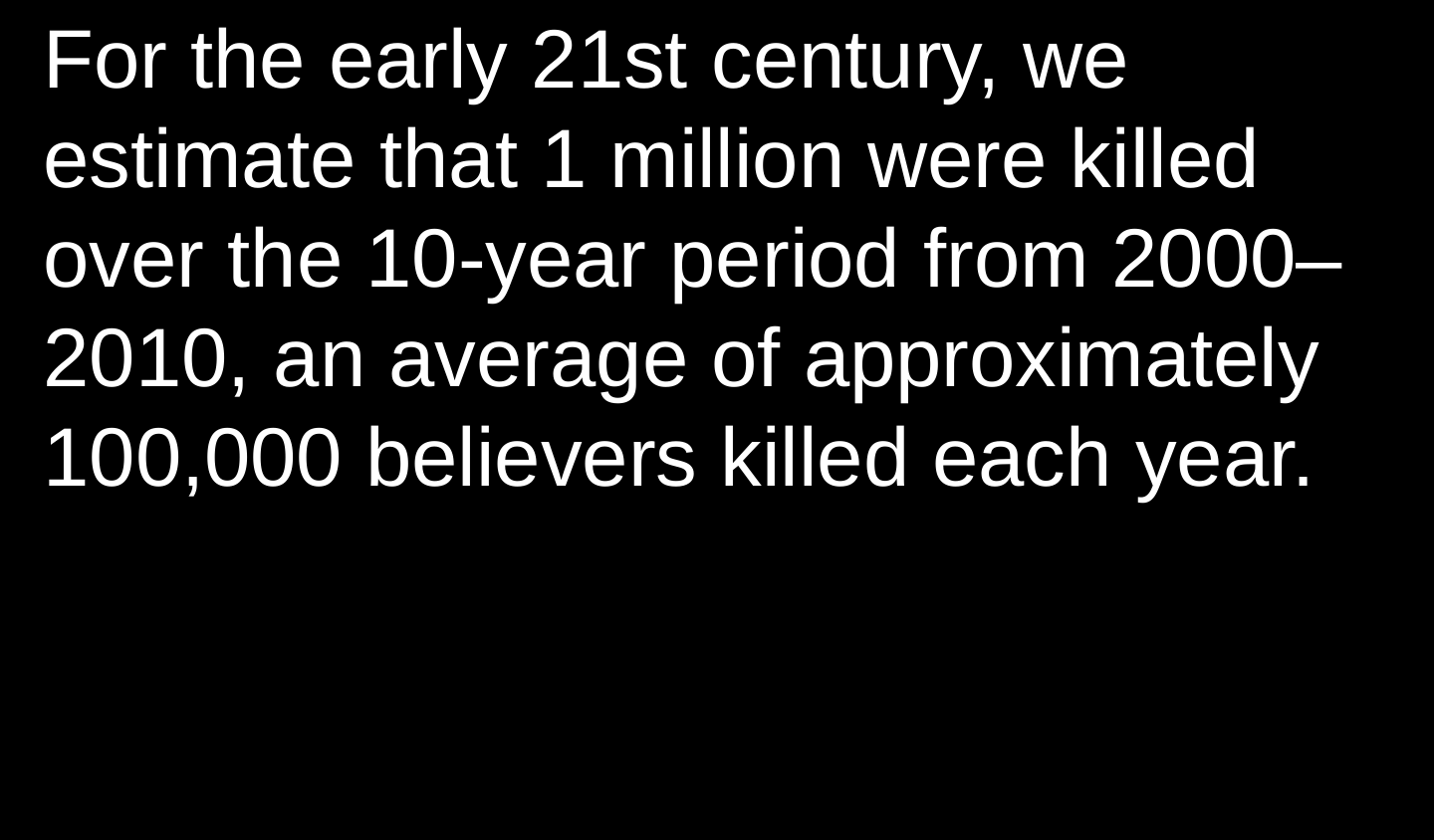

For the early 21st century, we estimate that 1 million were killed over the 10-year period from 2000–2010, an average of approximately 100,000 believers killed each year.